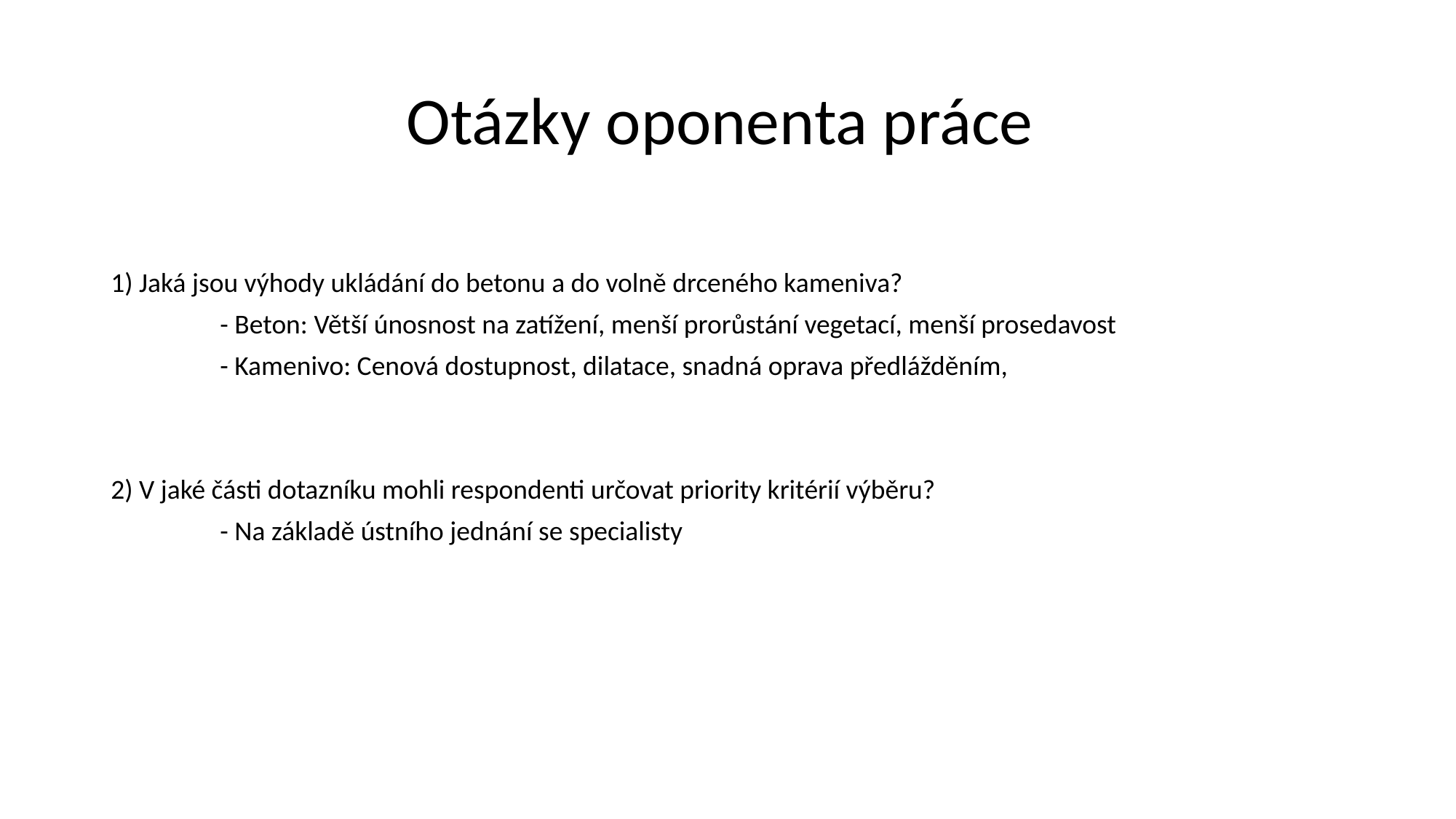

# Otázky oponenta práce

1) Jaká jsou výhody ukládání do betonu a do volně drceného kameniva?
	- Beton: Větší únosnost na zatížení, menší prorůstání vegetací, menší prosedavost
	- Kamenivo: Cenová dostupnost, dilatace, snadná oprava předlážděním,

2) V jaké části dotazníku mohli respondenti určovat priority kritérií výběru?
	- Na základě ústního jednání se specialisty